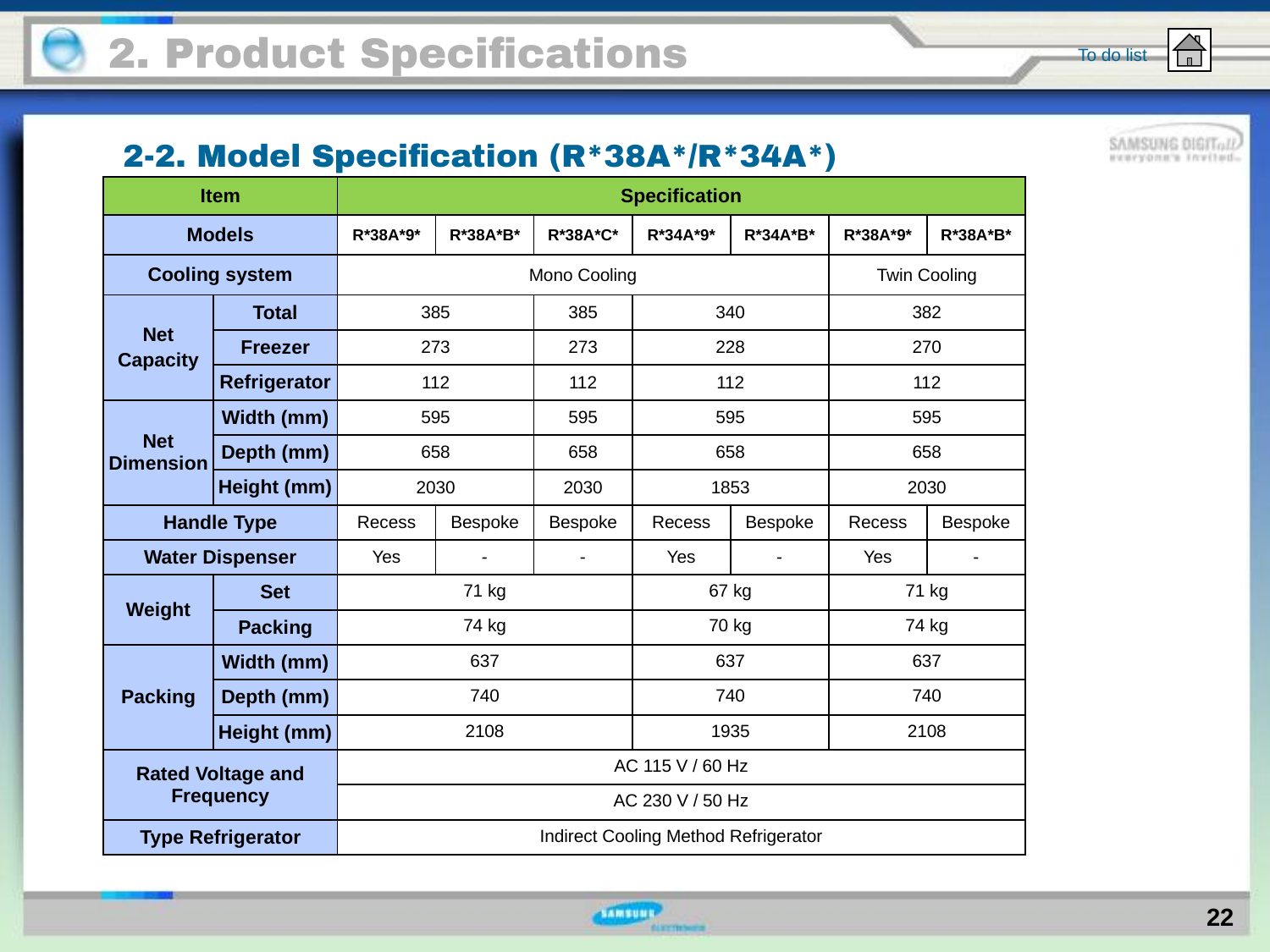

2. Product Specifications

To do list
2-2. Model Specification (R*38A*/R*34A*)
| Item |  | Specification |  |  |  |  |  |  |
| --- | --- | --- | --- | --- | --- | --- | --- | --- |
| Models |  | R\*38A\*9\* | R\*38A\*B\* | R\*38A\*C\* | R\*34A\*9\* | R\*34A\*B\* | R\*38A\*9\* | R\*38A\*B\* |
| Cooling system |  | Mono Cooling |  |  |  |  | Twin Cooling |  |
| Net Capacity | Total | 385 |  | 385 | 340 |  | 382 |  |
|  | Freezer | 273 |  | 273 | 228 |  | 270 |  |
|  | Refrigerator | 112 |  | 112 | 112 |  | 112 |  |
| Net Dimension | Width (mm) | 595 |  | 595 | 595 |  | 595 |  |
|  | Depth (mm) | 658 |  | 658 | 658 |  | 658 |  |
|  | Height (mm) | 2030 |  | 2030 | 1853 |  | 2030 |  |
| Handle Type |  | Recess | Bespoke | Bespoke | Recess | Bespoke | Recess | Bespoke |
| Water Dispenser |  | Yes | - | - | Yes | - | Yes | - |
| Weight | Set | 71 kg |  |  | 67 kg |  | 71 kg |  |
|  | Packing | 74 kg |  |  | 70 kg |  | 74 kg |  |
| Packing | Width (mm) | 637 |  |  | 637 |  | 637 |  |
|  | Depth (mm) | 740 |  |  | 740 |  | 740 |  |
|  | Height (mm) | 2108 |  |  | 1935 |  | 2108 |  |
| Rated Voltage and Frequency |  | AC 115 V / 60 Hz |  |  |  |  |  |  |
|  |  | AC 230 V / 50 Hz |  |  |  |  |  |  |
| Type Refrigerator |  | Indirect Cooling Method Refrigerator |  |  |  |  |  |  |
22